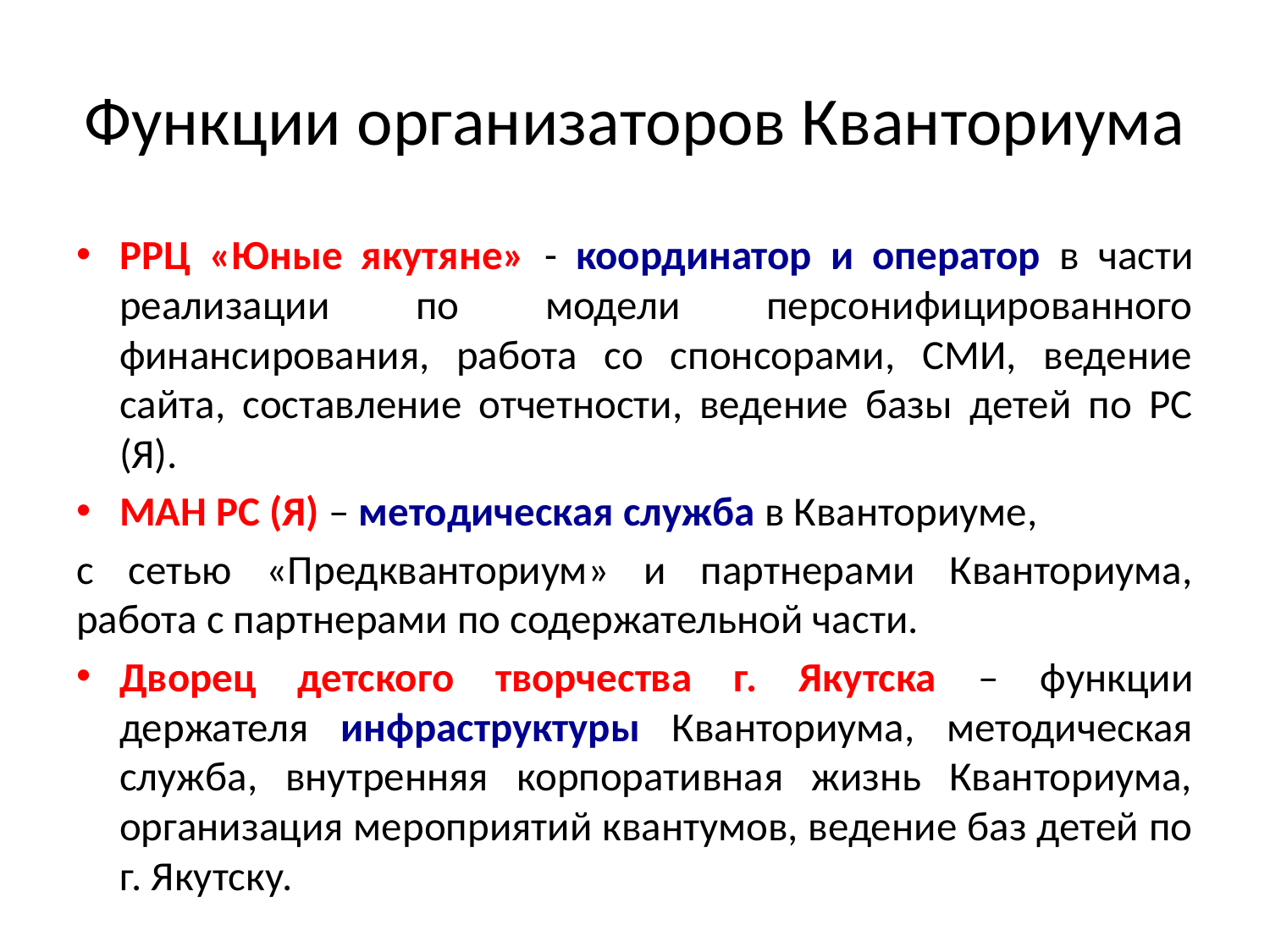

# Функции организаторов Кванториума
РРЦ «Юные якутяне» - координатор и оператор в части реализации по модели персонифицированного финансирования, работа со спонсорами, СМИ, ведение сайта, составление отчетности, ведение базы детей по РС (Я).
МАН РС (Я) – методическая служба в Кванториуме,
с сетью «Предкванториум» и партнерами Кванториума, работа с партнерами по содержательной части.
Дворец детского творчества г. Якутска – функции держателя инфраструктуры Кванториума, методическая служба, внутренняя корпоративная жизнь Кванториума, организация мероприятий квантумов, ведение баз детей по г. Якутску.